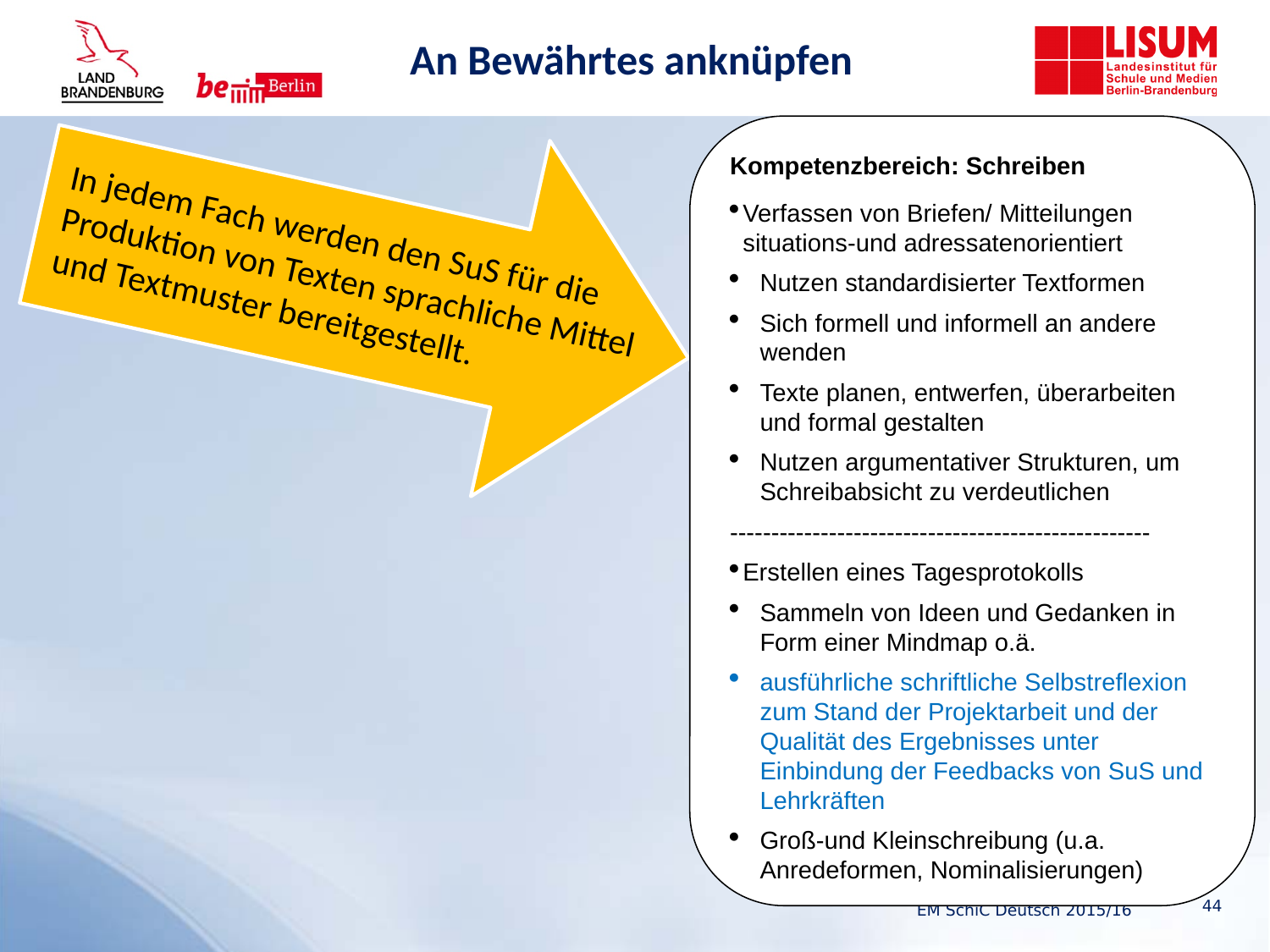

An Bewährtes anknüpfen

Kompetenzbereich: Schreiben
Verfassen von Briefen/ Mitteilungen situations-und adressatenorientiert
Nutzen standardisierter Textformen
Sich formell und informell an andere wenden
Texte planen, entwerfen, überarbeiten und formal gestalten
Nutzen argumentativer Strukturen, um Schreibabsicht zu verdeutlichen
---------------------------------------------------
Erstellen eines Tagesprotokolls
Sammeln von Ideen und Gedanken in Form einer Mindmap o.ä.
ausführliche schriftliche Selbstreflexion zum Stand der Projektarbeit und der Qualität des Ergebnisses unter Einbindung der Feedbacks von SuS und Lehrkräften
Groß-und Kleinschreibung (u.a. Anredeformen, Nominalisierungen)
In jedem Fach werden den SuS für die Produktion von Texten sprachliche Mittel
und Textmuster bereitgestellt.
EM SchiC Deutsch 2015/16
44